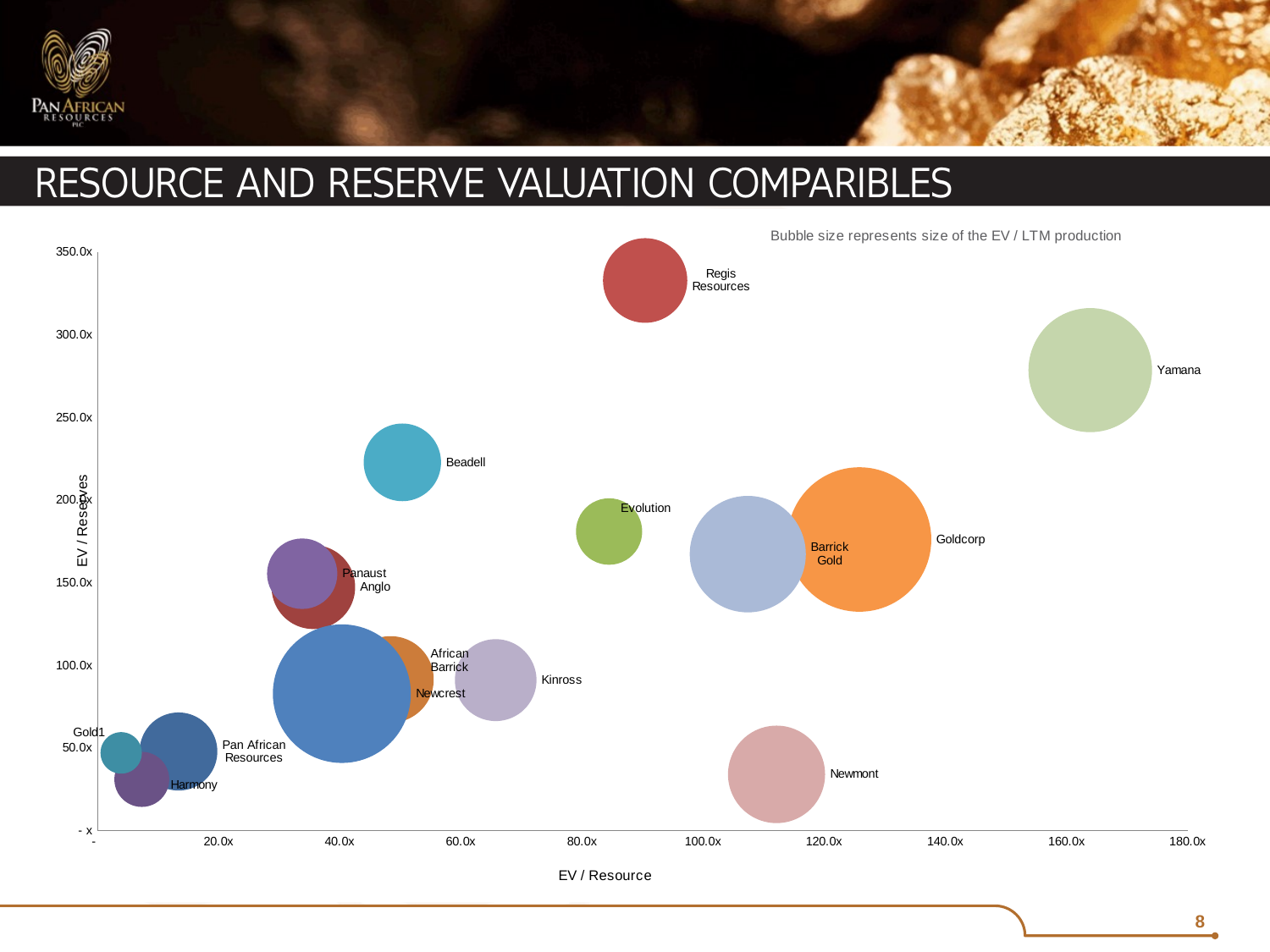

# Resource and reserve valuation comparibles

### Chart

| Category | Pan African
Resource | Anglo | GoldFields | Harmony | Gold1 | African
Barrick | Newcrest | Regis
Resources | Evolution | Panaust | Beadell | Goldcorp | Barrick
Gold | Newmont | Yamana | Kinross |
|---|---|---|---|---|---|---|---|---|---|---|---|---|---|---|---|---|